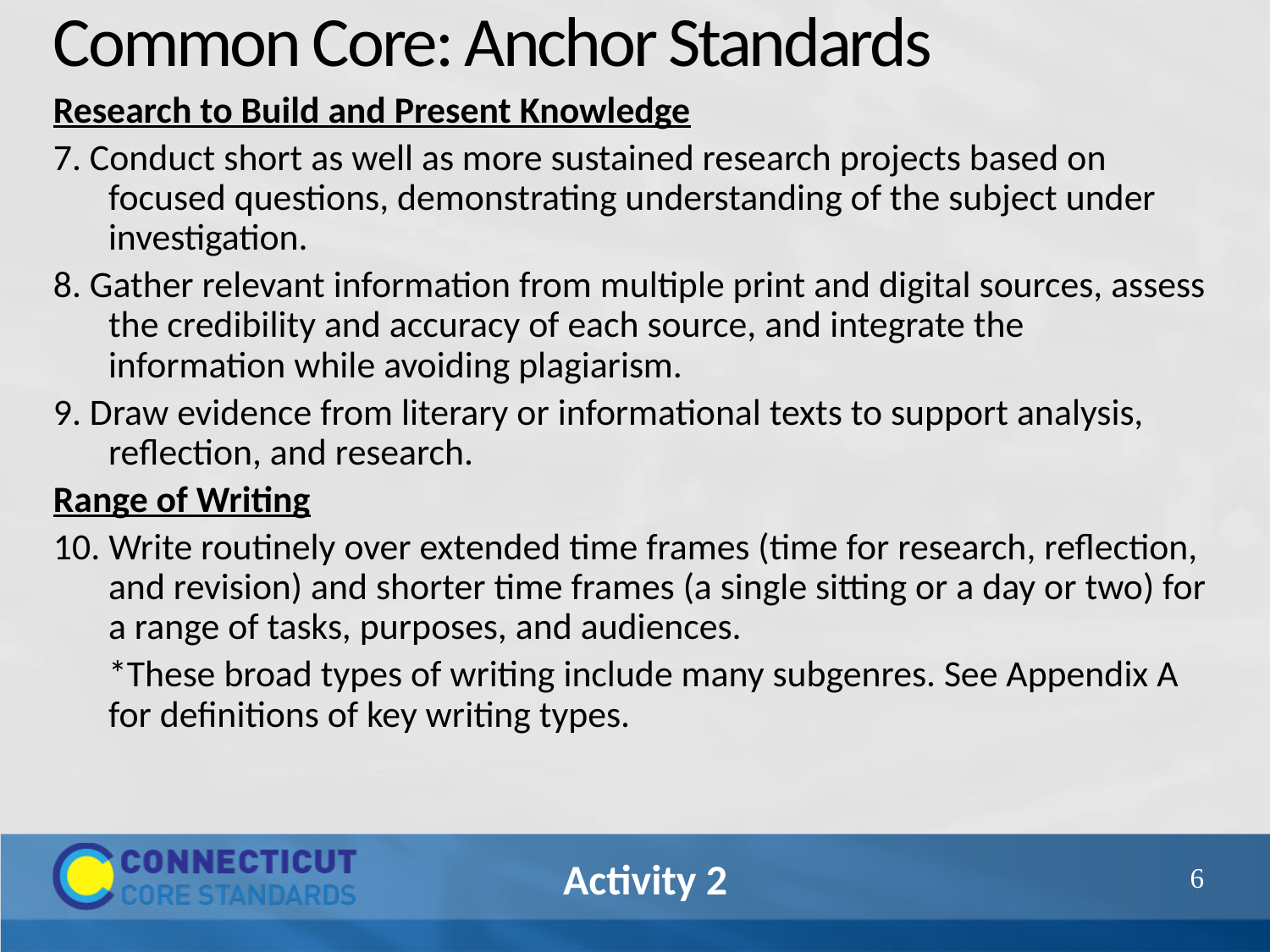

# Common Core: Anchor Standards
Research to Build and Present Knowledge
7. Conduct short as well as more sustained research projects based on focused questions, demonstrating understanding of the subject under investigation.
8. Gather relevant information from multiple print and digital sources, assess the credibility and accuracy of each source, and integrate the information while avoiding plagiarism.
9. Draw evidence from literary or informational texts to support analysis, reflection, and research.
Range of Writing
10. Write routinely over extended time frames (time for research, reflection, and revision) and shorter time frames (a single sitting or a day or two) for a range of tasks, purposes, and audiences.
	*These broad types of writing include many subgenres. See Appendix A for definitions of key writing types.

6